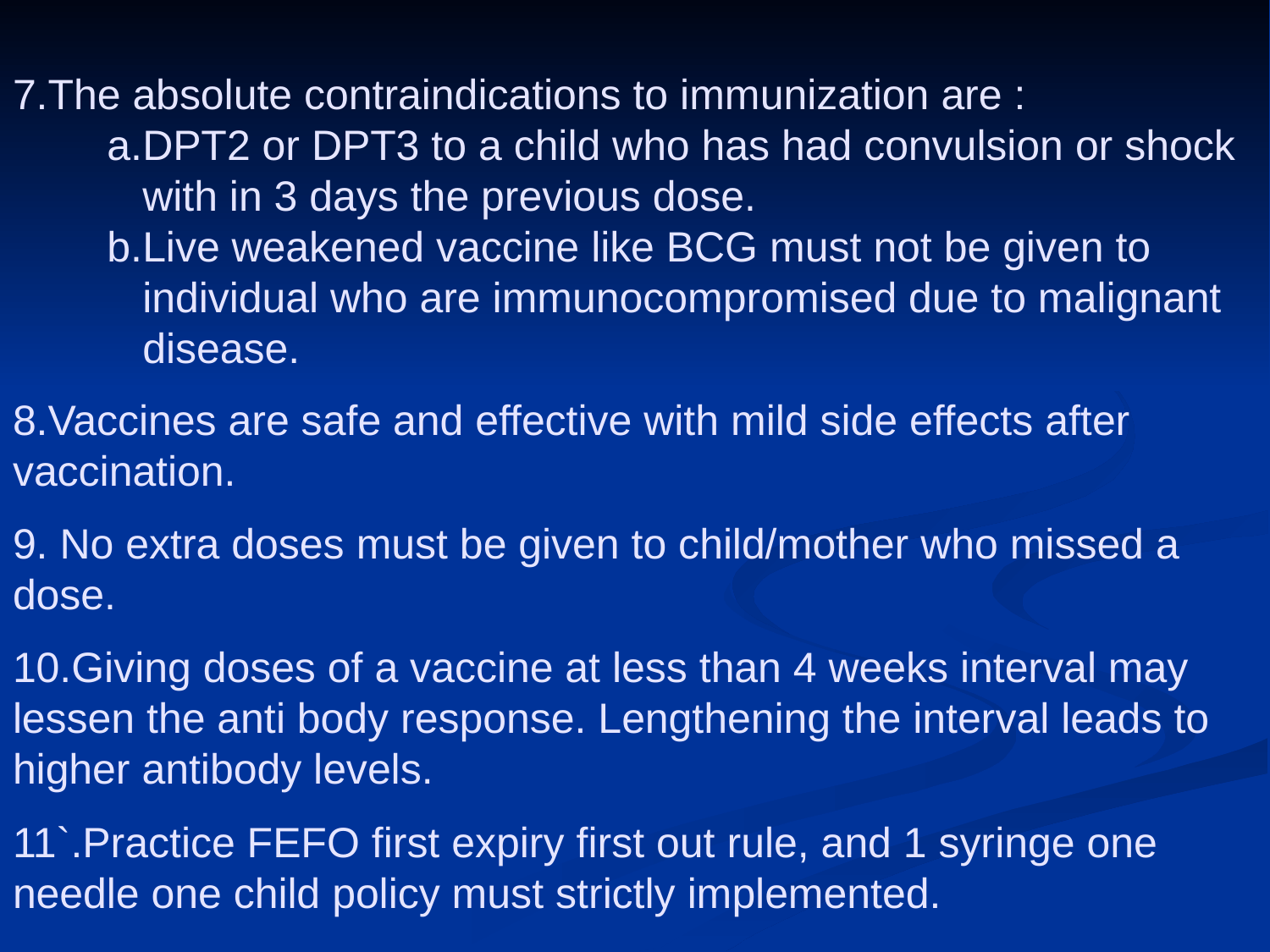

# 7.The absolute contraindications to immunization are : a.DPT2 or DPT3 to a child who has had convulsion or shock with in 3 days the previous dose. b.Live weakened vaccine like BCG must not be given to individual who are immunocompromised due to malignant disease. 8.Vaccines are safe and effective with mild side effects after vaccination. 9. No extra doses must be given to child/mother who missed a dose. 10.Giving doses of a vaccine at less than 4 weeks interval may lessen the anti body response. Lengthening the interval leads to higher antibody levels. 11`.Practice FEFO first expiry first out rule, and 1 syringe one needle one child policy must strictly implemented.